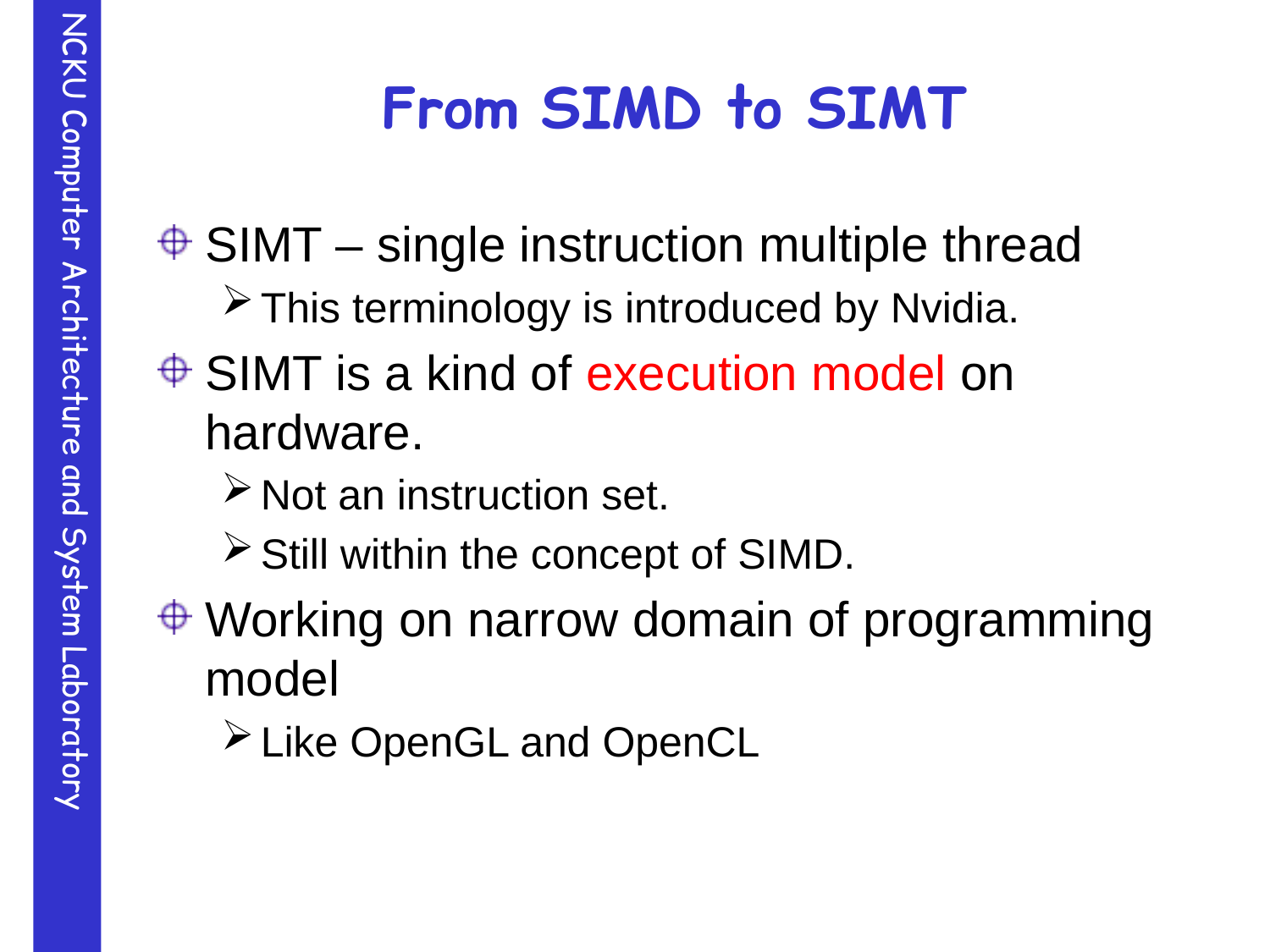

# From SIMD to SIMT
SIMT – single instruction multiple thread
This terminology is introduced by Nvidia.
SIMT is a kind of execution model on hardware.
Not an instruction set.
Still within the concept of SIMD.
Working on narrow domain of programming model
Like OpenGL and OpenCL